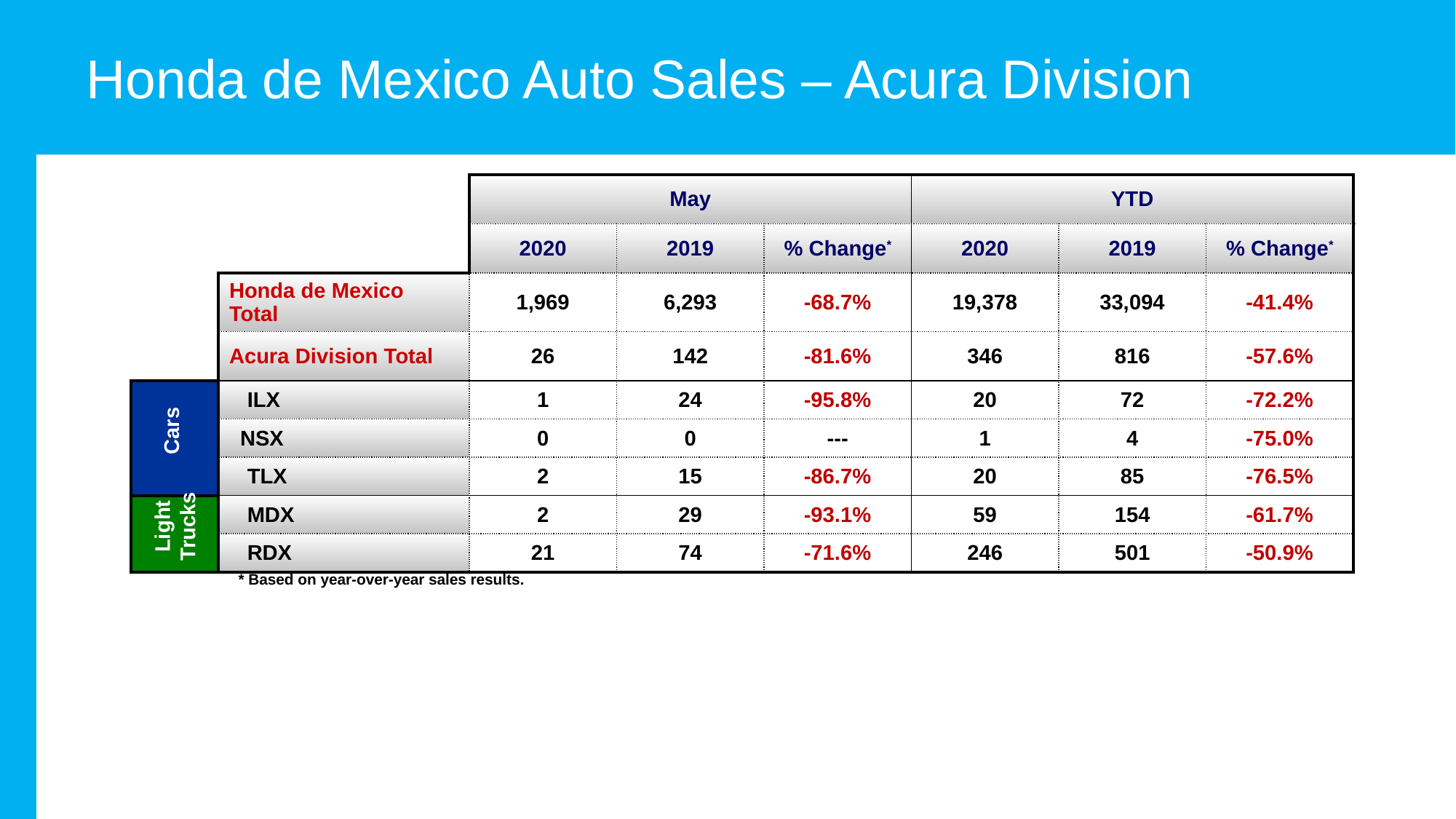

Honda de Mexico Auto Sales – Acura Division
|  |  | May |  |  | YTD |  |  |
| --- | --- | --- | --- | --- | --- | --- | --- |
|  |  | 2020 | 2019 | % Change\* | 2020 | 2019 | % Change\* |
|  | Honda de Mexico Total | 1,969 | 6,293 | -68.7% | 19,378 | 33,094 | -41.4% |
|  | Acura Division Total | 26 | 142 | -81.6% | 346 | 816 | -57.6% |
|  | ILX | 1 | 24 | -95.8% | 20 | 72 | -72.2% |
|  | NSX | 0 | 0 | --- | 1 | 4 | -75.0% |
|  | TLX | 2 | 15 | -86.7% | 20 | 85 | -76.5% |
|  | MDX | 2 | 29 | -93.1% | 59 | 154 | -61.7% |
|  | RDX | 21 | 74 | -71.6% | 246 | 501 | -50.9% |
Cars
Cars
Light Trucks
Light
 trucks
* Based on year-over-year sales results.